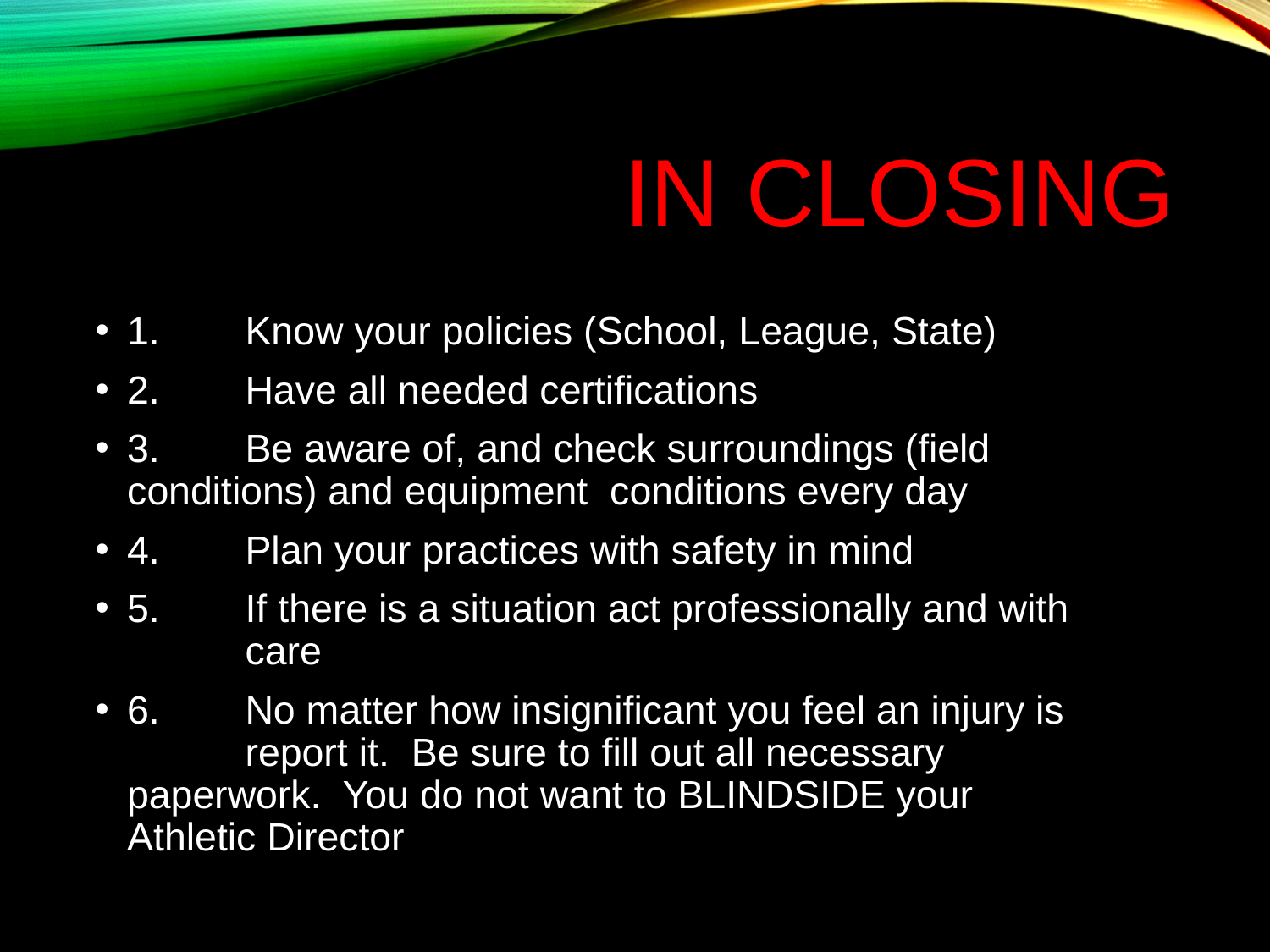

# In Closing
1.	Know your policies (School, League, State)
2.	Have all needed certifications
3.	Be aware of, and check surroundings (field 	conditions) and equipment  conditions every day
4.	Plan your practices with safety in mind
5.	If there is a situation act professionally and with 	care
6.	No matter how insignificant you feel an injury is 	report it.  Be sure to fill out all necessary 	paperwork.  You do not want to BLINDSIDE your 	Athletic Director